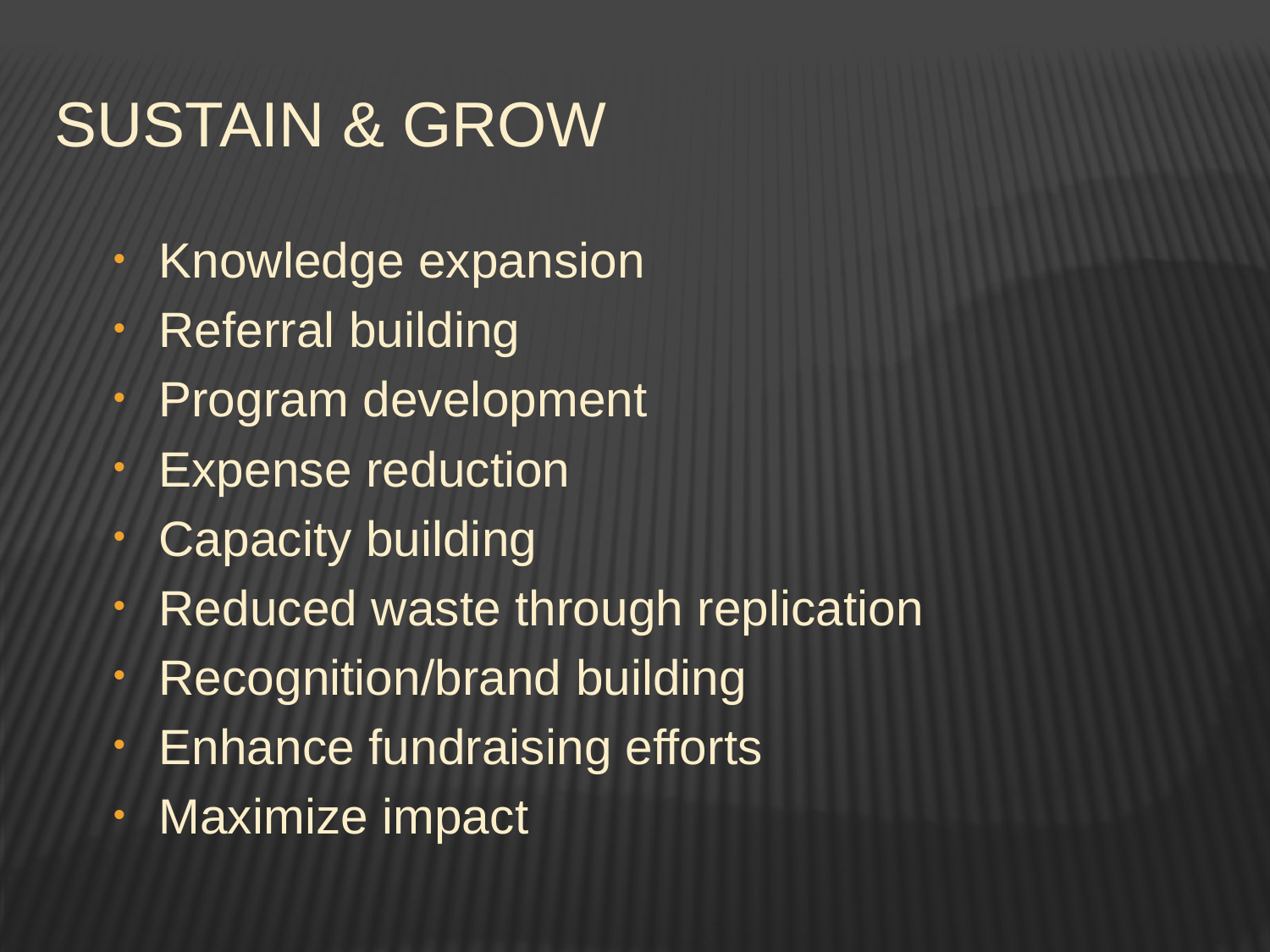

# Sustain & Grow
Knowledge expansion
Referral building
Program development
Expense reduction
Capacity building
Reduced waste through replication
Recognition/brand building
Enhance fundraising efforts
Maximize impact